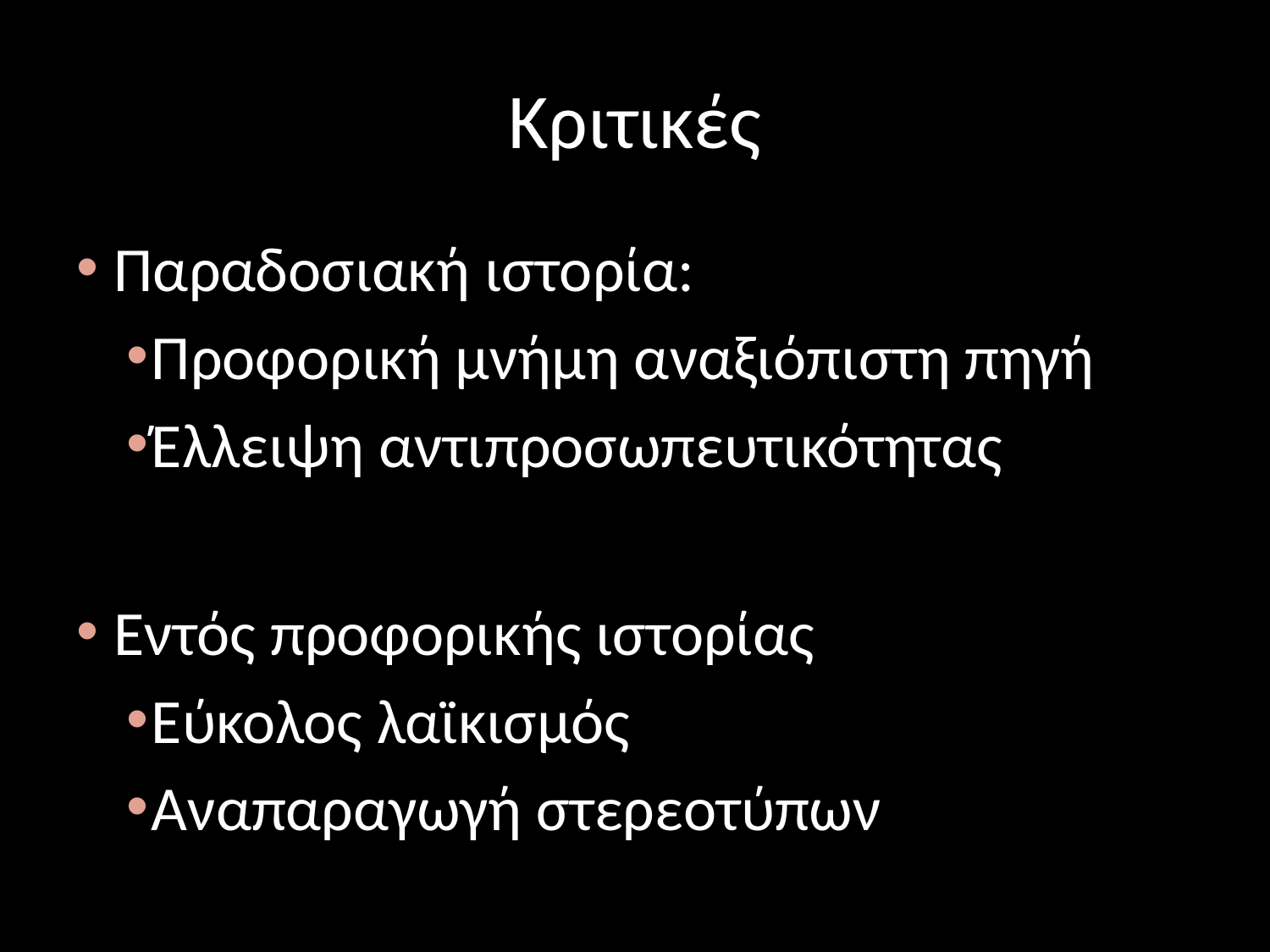

# Κριτικές
Παραδοσιακή ιστορία:
Προφορική μνήμη αναξιόπιστη πηγή
Έλλειψη αντιπροσωπευτικότητας

Εντός προφορικής ιστορίας
Εύκολος λαϊκισμός
Αναπαραγωγή στερεοτύπων